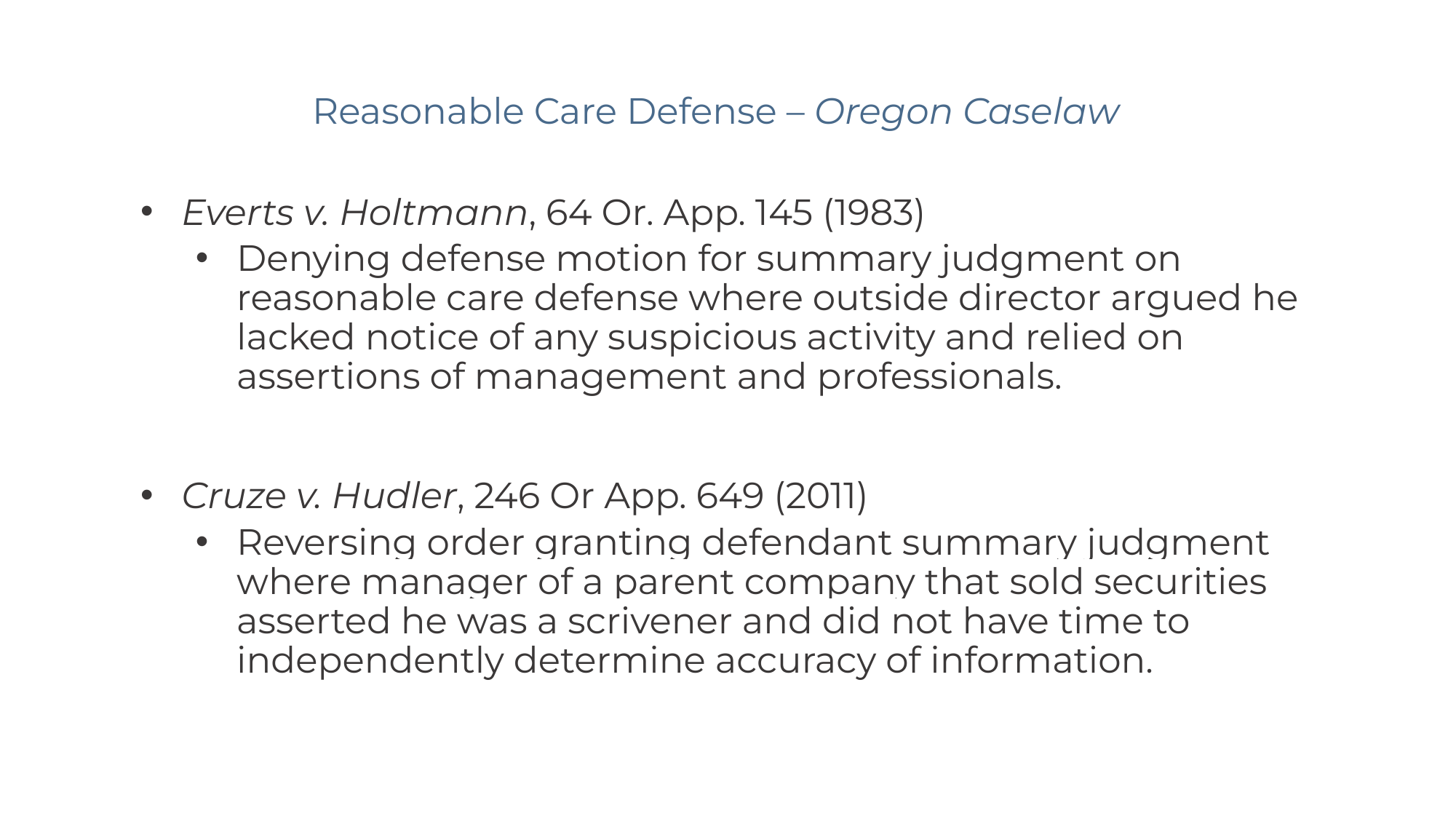

Reasonable Care Defense – Oregon Caselaw
Everts v. Holtmann, 64 Or. App. 145 (1983)
Denying defense motion for summary judgment on reasonable care defense where outside director argued he lacked notice of any suspicious activity and relied on assertions of management and professionals.

Cruze v. Hudler, 246 Or App. 649 (2011)
Reversing order granting defendant summary judgment where manager of a parent company that sold securities asserted he was a scrivener and did not have time to independently determine accuracy of information.
9